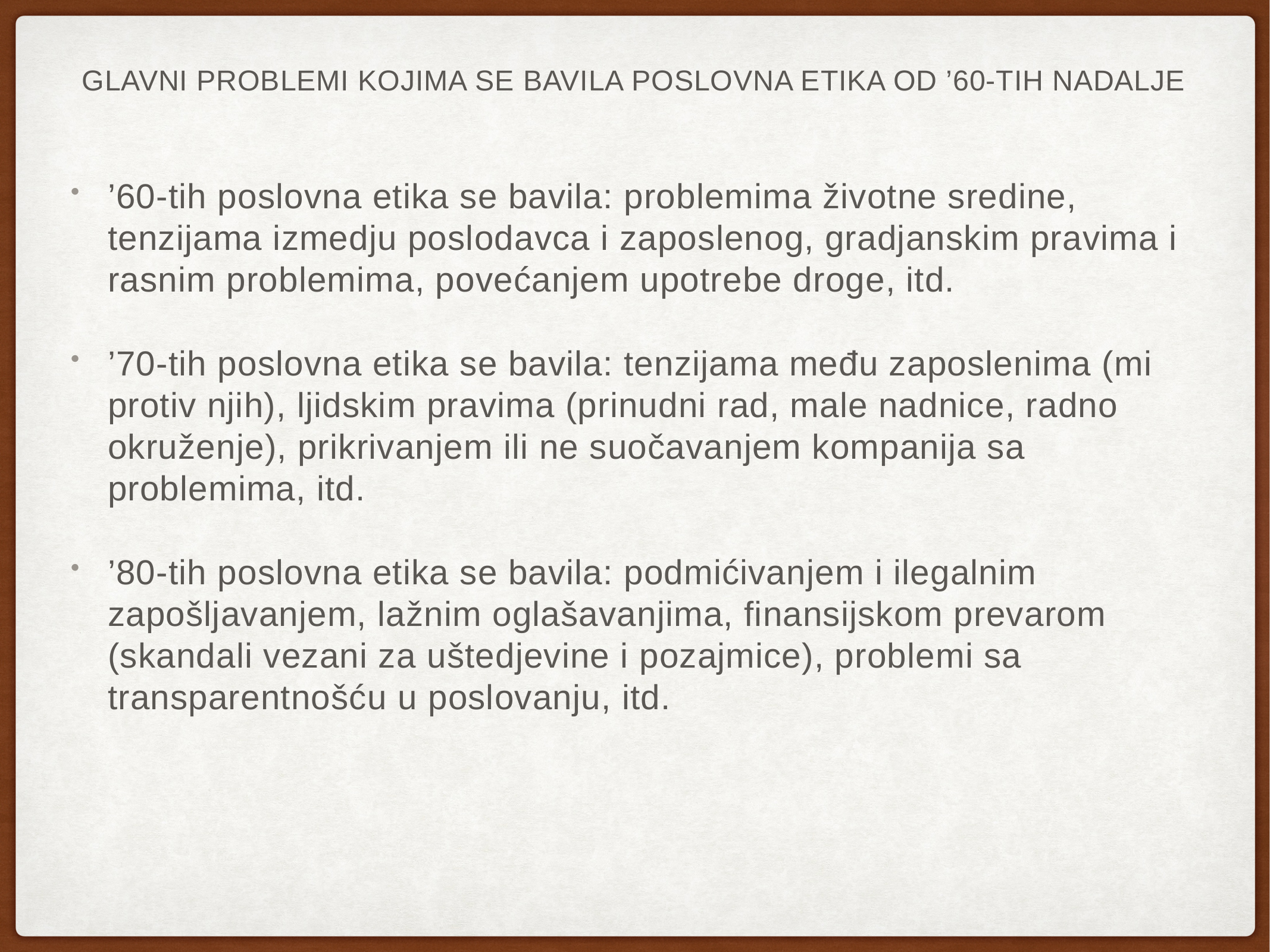

# glavni problemi kojima se bavila poslovna etika od ’60-tih nadalje
’60-tih poslovna etika se bavila: problemima životne sredine, tenzijama izmedju poslodavca i zaposlenog, gradjanskim pravima i rasnim problemima, povećanjem upotrebe droge, itd.
’70-tih poslovna etika se bavila: tenzijama među zaposlenima (mi protiv njih), ljidskim pravima (prinudni rad, male nadnice, radno okruženje), prikrivanjem ili ne suočavanjem kompanija sa problemima, itd.
’80-tih poslovna etika se bavila: podmićivanjem i ilegalnim zapošljavanjem, lažnim oglašavanjima, finansijskom prevarom (skandali vezani za uštedjevine i pozajmice), problemi sa transparentnošću u poslovanju, itd.